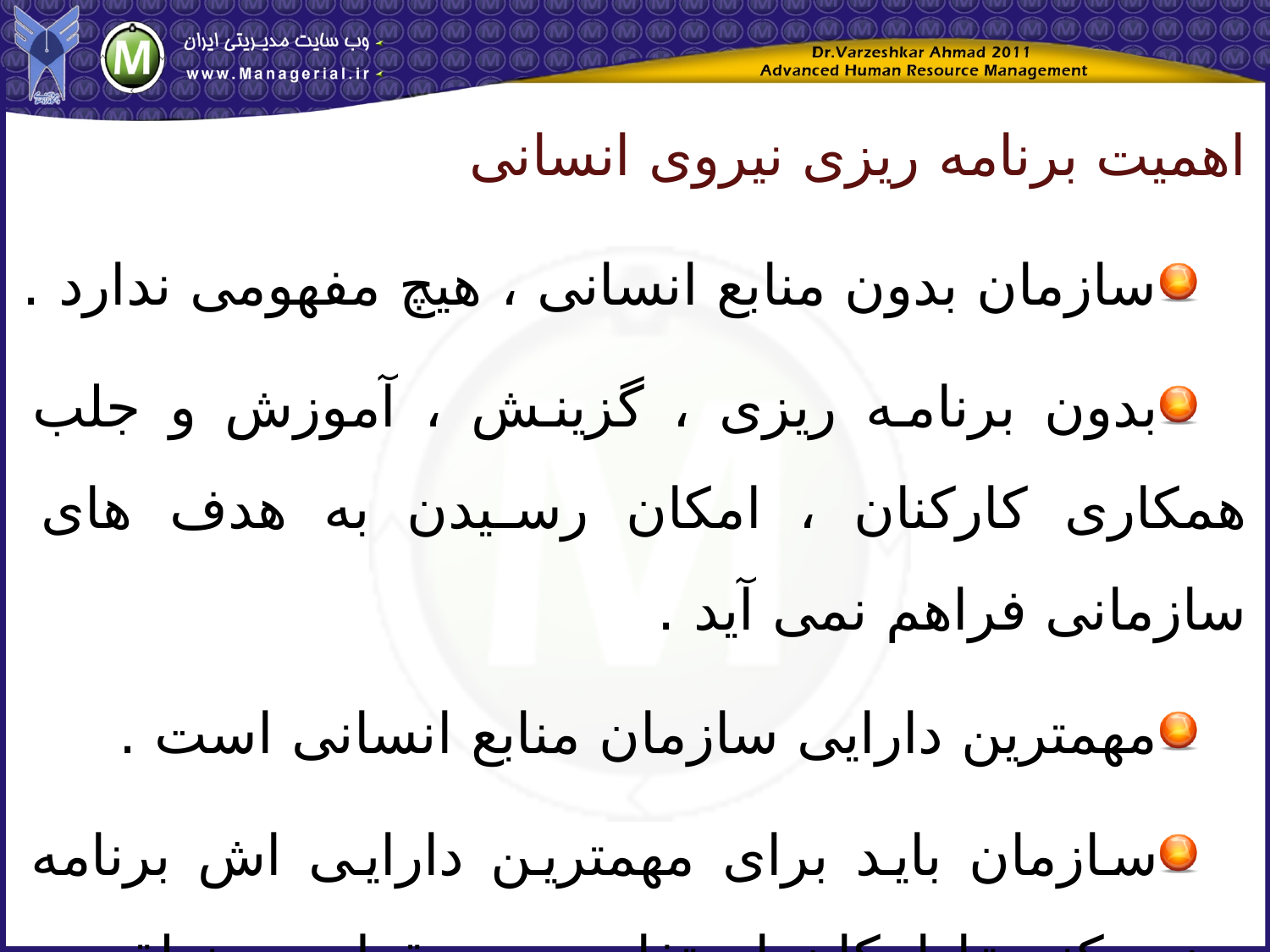

اهمیت برنامه ریزی نیروی انسانی
سازمان بدون منابع انسانی ، هیچ مفهومی ندارد .
بدون برنامه ریزی ، گزینش ، آموزش و جلب همکاری کارکنان ، امکان رسیدن به هدف های سازمانی فراهم نمی آید .
مهمترین دارایی سازمان منابع انسانی است .
سازمان باید برای مهمترین دارایی اش برنامه ریزی کند تا امکان استفاده ی معقول و منطقی و مفید از آن میسر گردد .